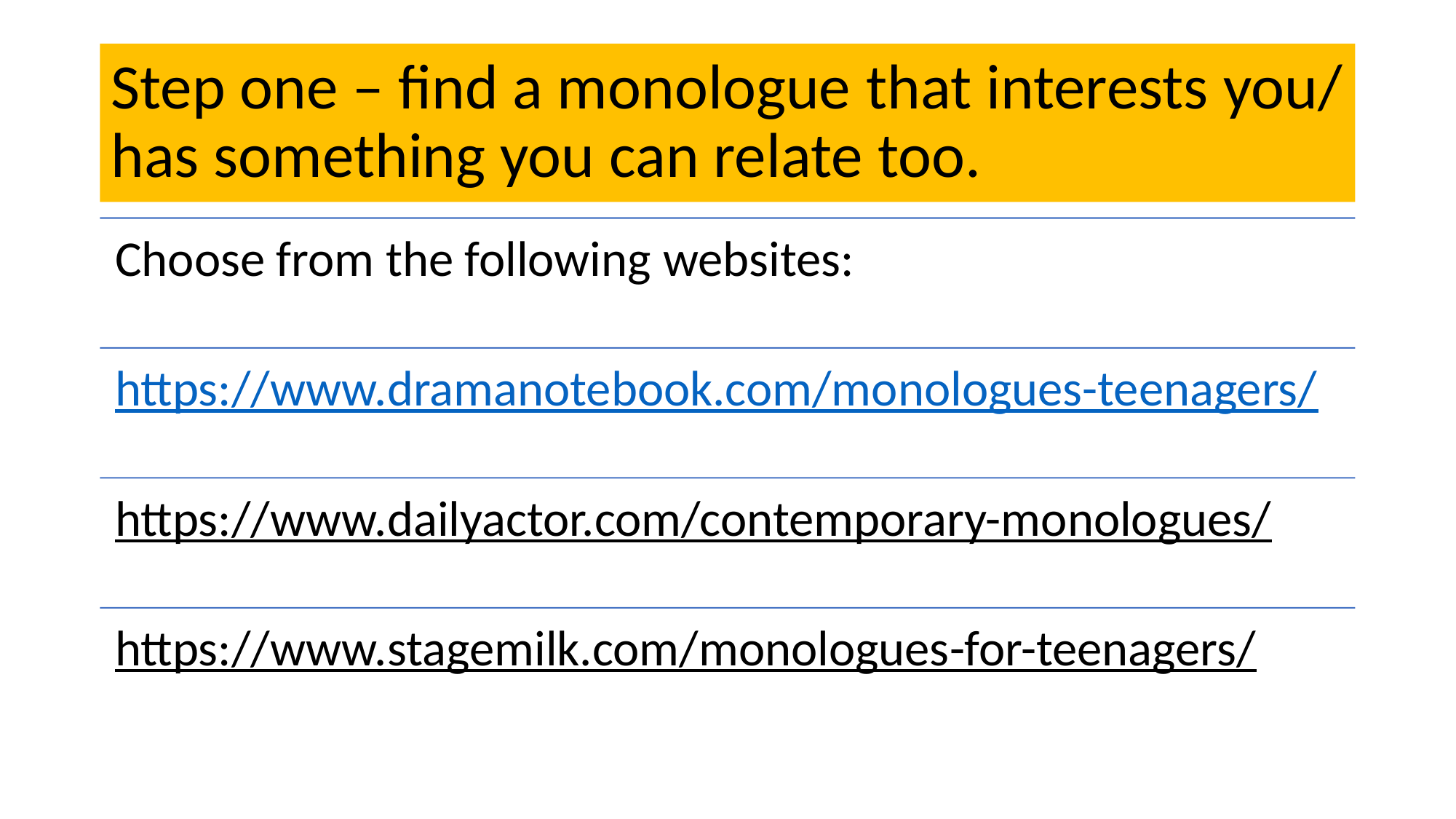

# Step one – find a monologue that interests you/ has something you can relate too.
Choose from the following websites:
https://www.dramanotebook.com/monologues-teenagers/
https://www.dailyactor.com/contemporary-monologues/
https://www.stagemilk.com/monologues-for-teenagers/